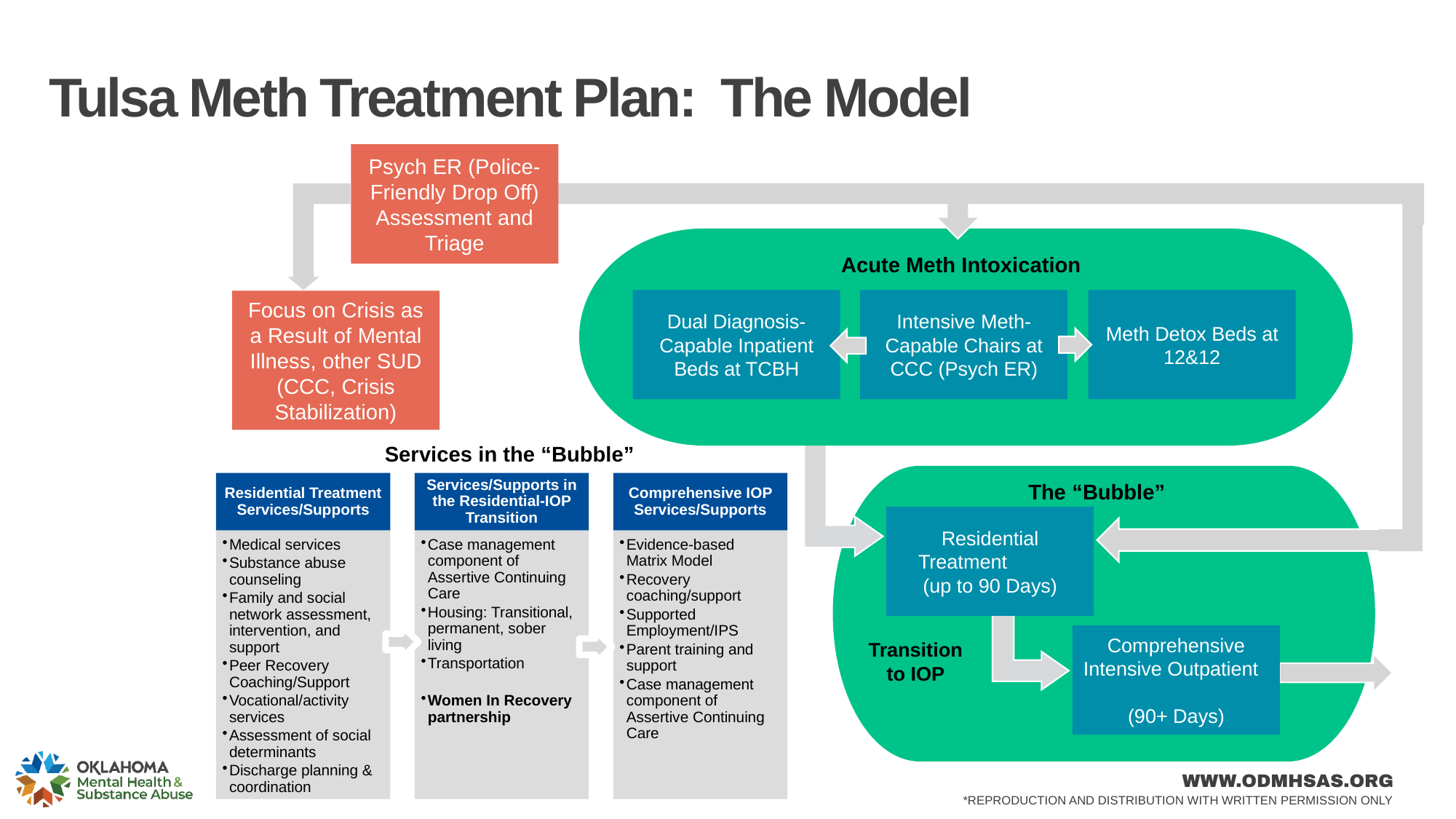

# Tulsa Meth Treatment Plan:  The Model
Psych ER (Police-Friendly Drop Off)
Assessment and Triage

Acute Meth Intoxication
Dual Diagnosis- Capable Inpatient Beds at TCBH
Intensive Meth-Capable Chairs at CCC (Psych ER)
Meth Detox Beds at 12&12
Focus on Crisis as a Result of Mental Illness, other SUD (CCC, Crisis Stabilization)

Services in the “Bubble”

Residential Treatment Services/Supports
Medical services
Substance abuse counseling
Family and social network assessment, intervention, and support
Peer Recovery Coaching/Support
Vocational/activity services
Assessment of social determinants
Discharge planning & coordination
Services/Supports in the Residential-IOP Transition
Case management component of Assertive Continuing Care
Housing: Transitional, permanent, sober living
Transportation

Women In Recovery partnership
Comprehensive IOP Services/Supports
Evidence-based Matrix Model
Recovery coaching/support
Supported Employment/IPS
Parent training and support
Case management component of Assertive Continuing Care
The “Bubble”
Residential Treatment
(up to 90 Days)

Comprehensive Intensive Outpatient
(90+ Days)

Transition to IOP